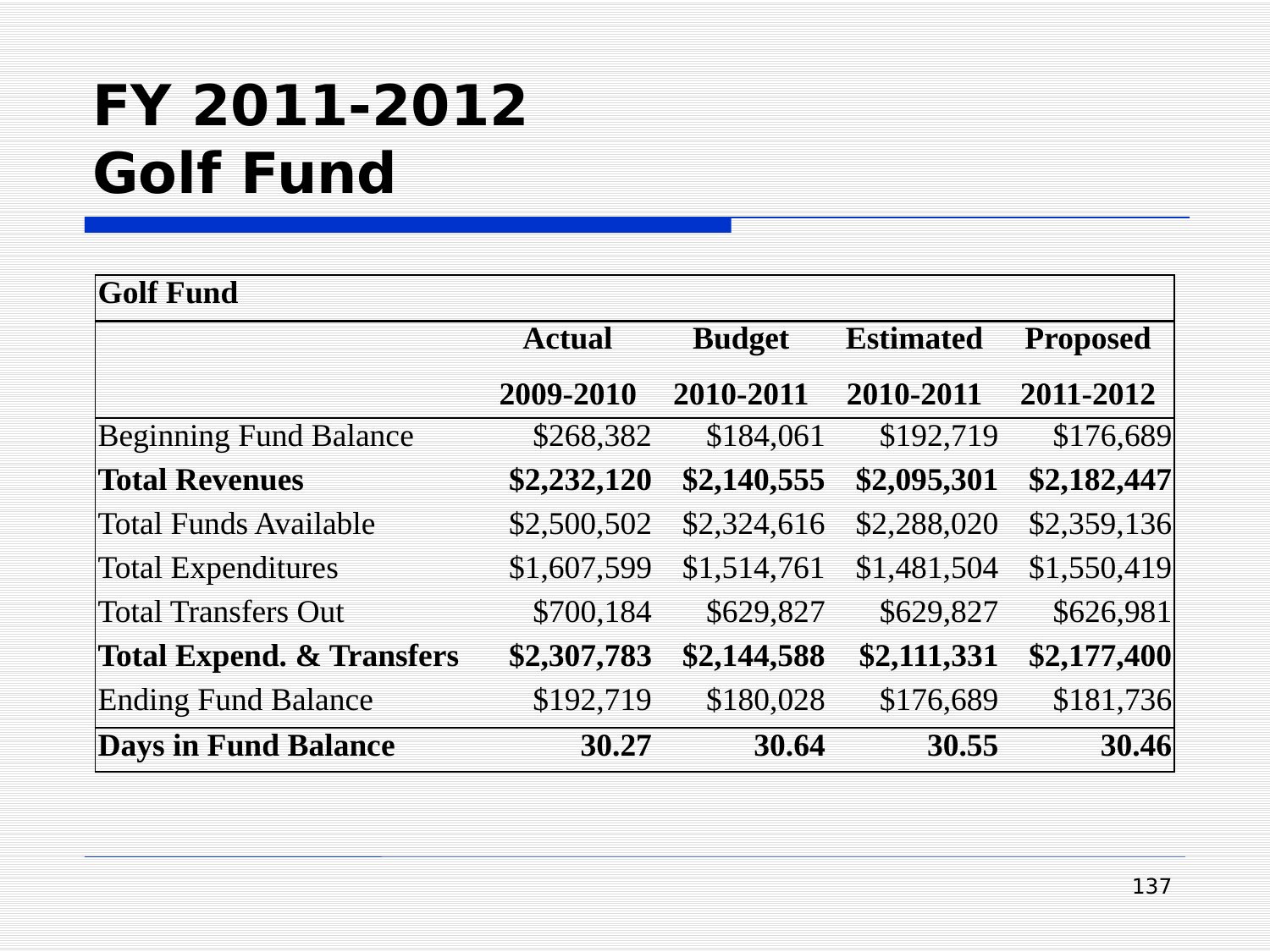

# FY 2011-2012 Golf Fund
| Golf Fund |  |  |  |  |
| --- | --- | --- | --- | --- |
|  | Actual | Budget | Estimated | Proposed |
|  | 2009-2010 | 2010-2011 | 2010-2011 | 2011-2012 |
| Beginning Fund Balance | $268,382 | $184,061 | $192,719 | $176,689 |
| Total Revenues | $2,232,120 | $2,140,555 | $2,095,301 | $2,182,447 |
| Total Funds Available | $2,500,502 | $2,324,616 | $2,288,020 | $2,359,136 |
| Total Expenditures | $1,607,599 | $1,514,761 | $1,481,504 | $1,550,419 |
| Total Transfers Out | $700,184 | $629,827 | $629,827 | $626,981 |
| Total Expend. & Transfers | $2,307,783 | $2,144,588 | $2,111,331 | $2,177,400 |
| Ending Fund Balance | $192,719 | $180,028 | $176,689 | $181,736 |
| Days in Fund Balance | 30.27 | 30.64 | 30.55 | 30.46 |
137